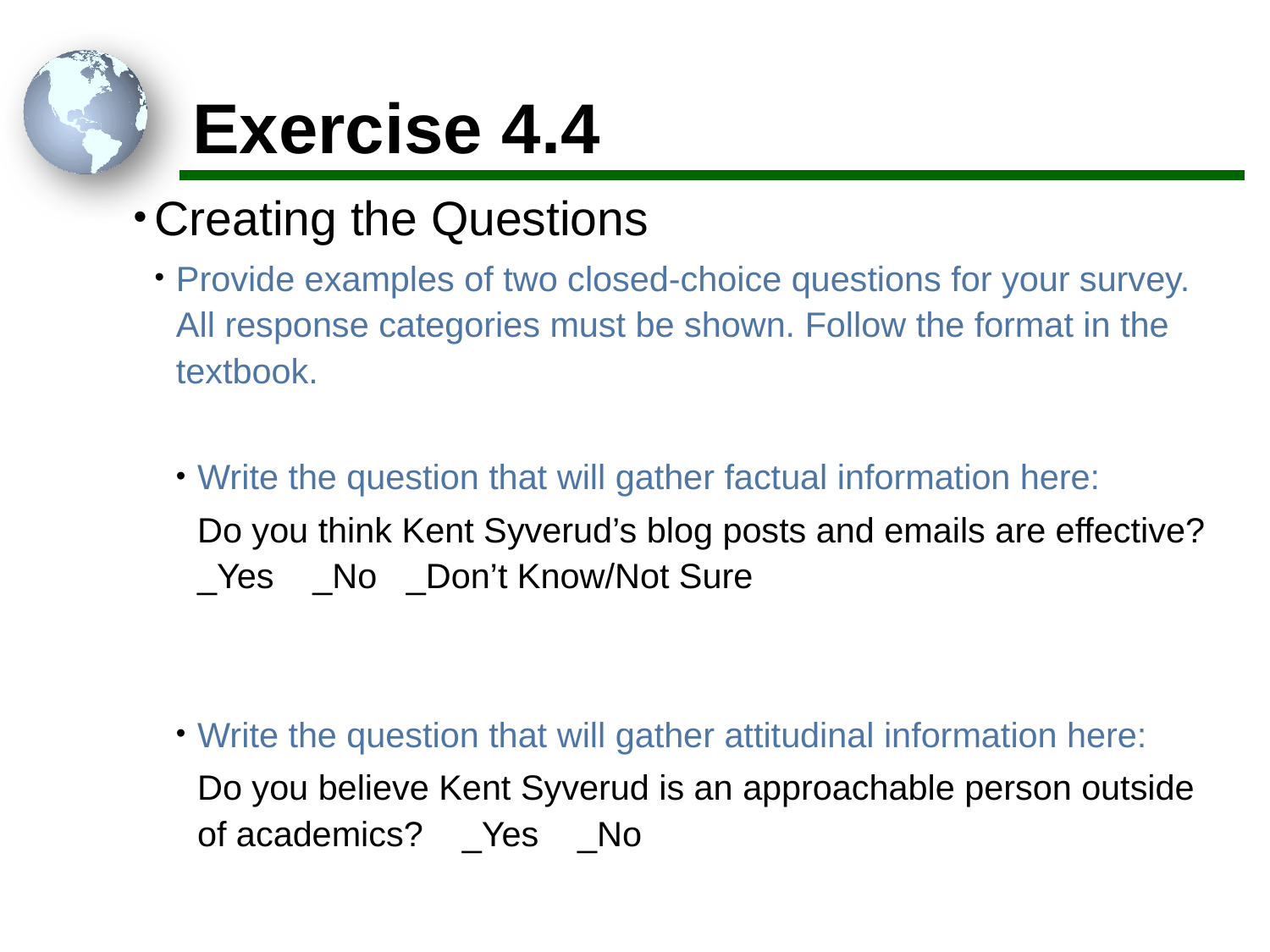

# Exercise 4.4
Creating the Questions
Provide examples of two closed-choice questions for your survey. All response categories must be shown. Follow the format in the textbook.

Write the question that will gather factual information here:
	Do you think Kent Syverud’s blog posts and emails are effective?   _Yes    _No   _Don’t Know/Not Sure

Write the question that will gather attitudinal information here:
	Do you believe Kent Syverud is an approachable person outside of academics?    _Yes    _No